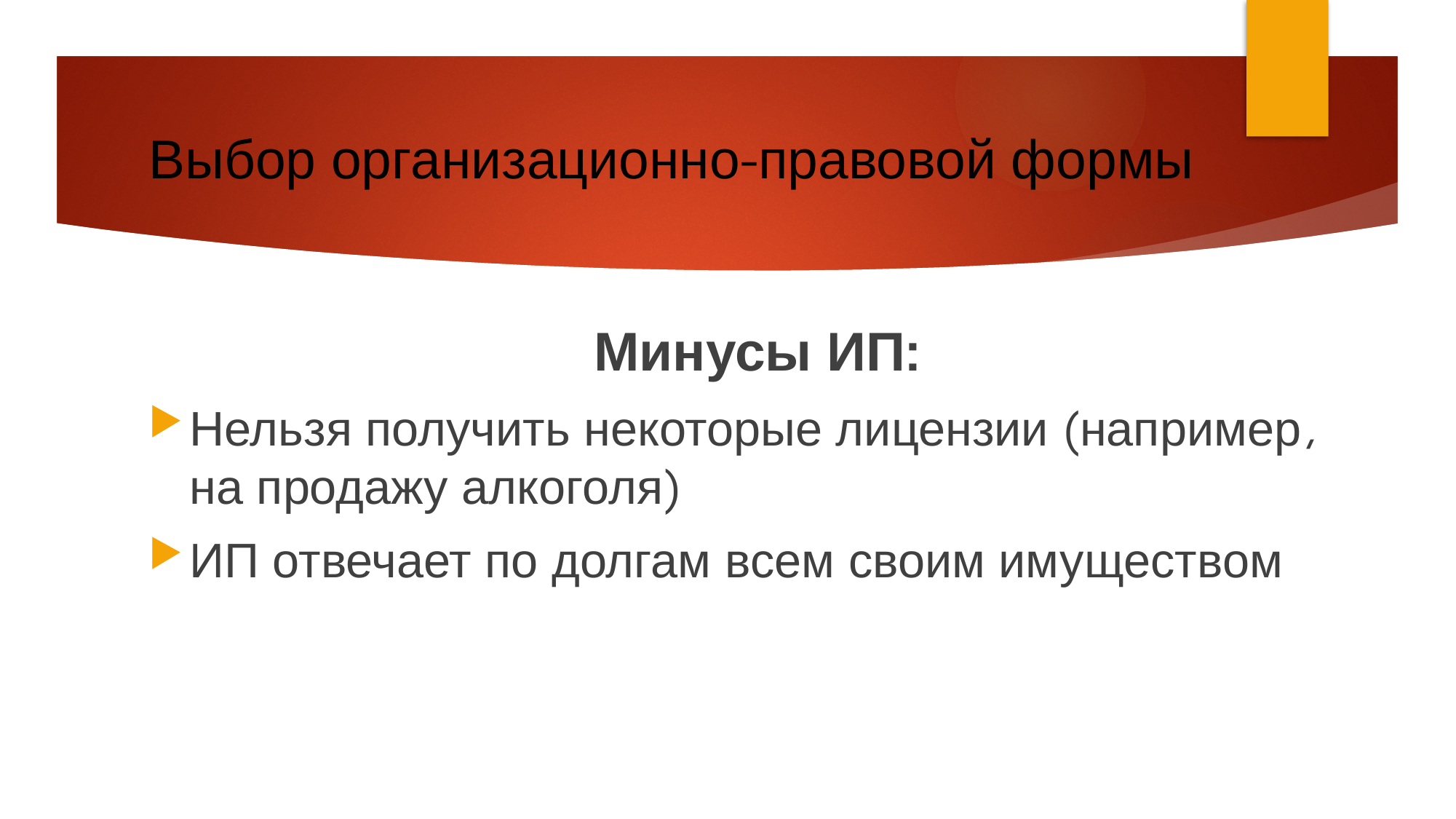

# Выбор организационно-правовой формы
Минусы ИП:
Нельзя получить некоторые лицензии (например, на продажу алкоголя)
ИП отвечает по долгам всем своим имуществом